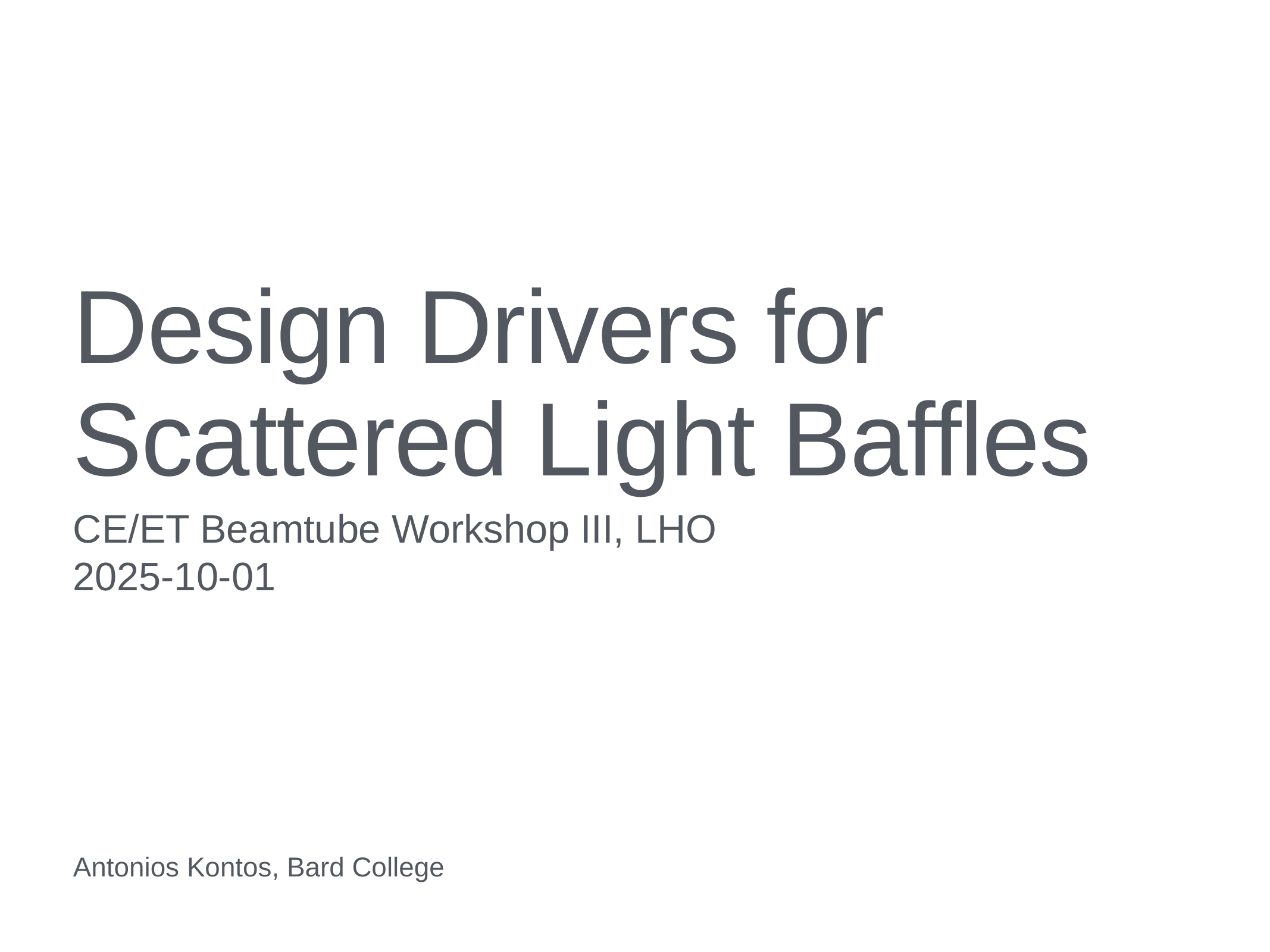

# Design Drivers for Scattered Light Baffles
CE/ET Beamtube Workshop III, LHO
2025-10-01
Antonios Kontos, Bard College